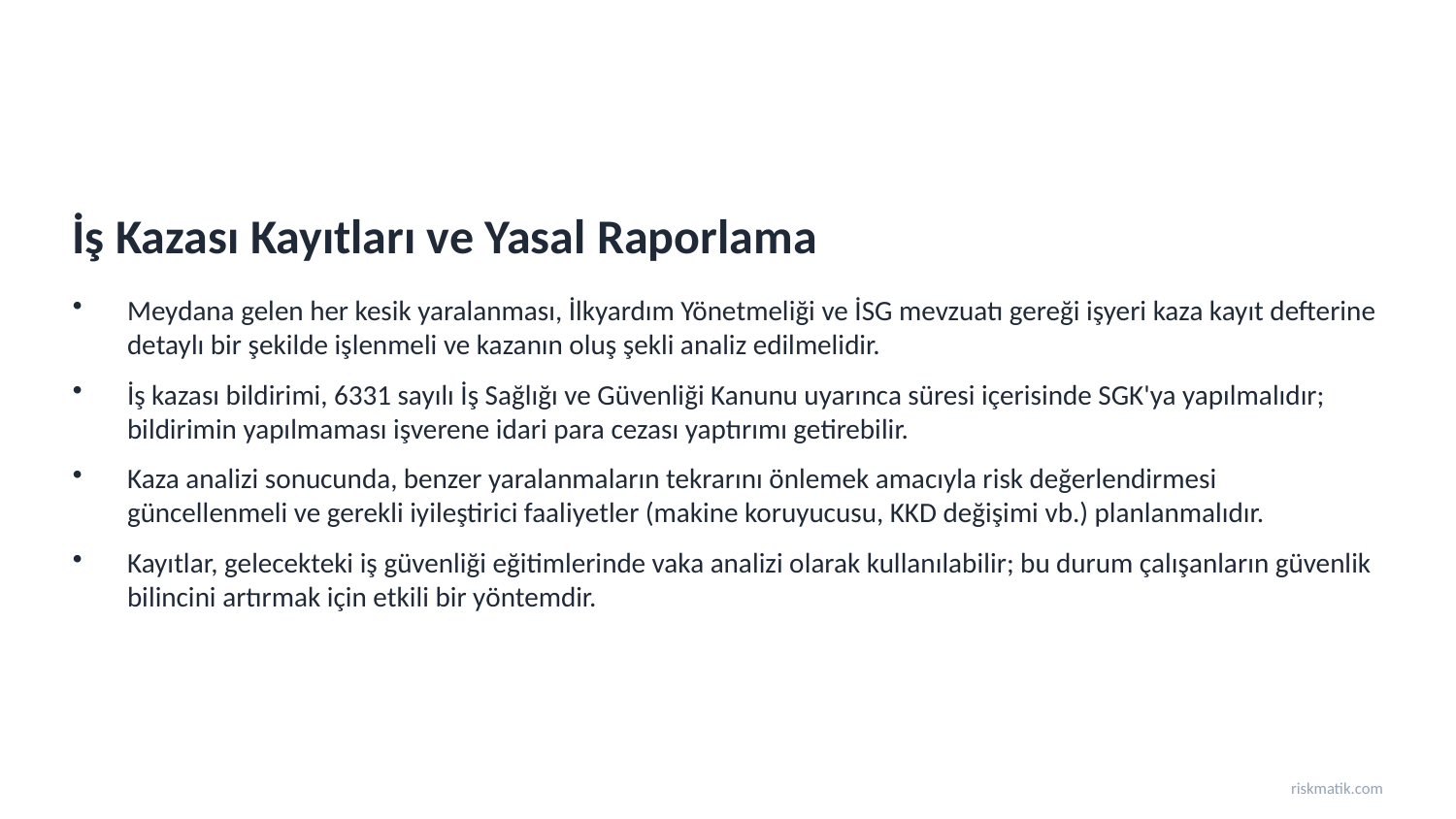

İş Kazası Kayıtları ve Yasal Raporlama
Meydana gelen her kesik yaralanması, İlkyardım Yönetmeliği ve İSG mevzuatı gereği işyeri kaza kayıt defterine detaylı bir şekilde işlenmeli ve kazanın oluş şekli analiz edilmelidir.
İş kazası bildirimi, 6331 sayılı İş Sağlığı ve Güvenliği Kanunu uyarınca süresi içerisinde SGK'ya yapılmalıdır; bildirimin yapılmaması işverene idari para cezası yaptırımı getirebilir.
Kaza analizi sonucunda, benzer yaralanmaların tekrarını önlemek amacıyla risk değerlendirmesi güncellenmeli ve gerekli iyileştirici faaliyetler (makine koruyucusu, KKD değişimi vb.) planlanmalıdır.
Kayıtlar, gelecekteki iş güvenliği eğitimlerinde vaka analizi olarak kullanılabilir; bu durum çalışanların güvenlik bilincini artırmak için etkili bir yöntemdir.
riskmatik.com